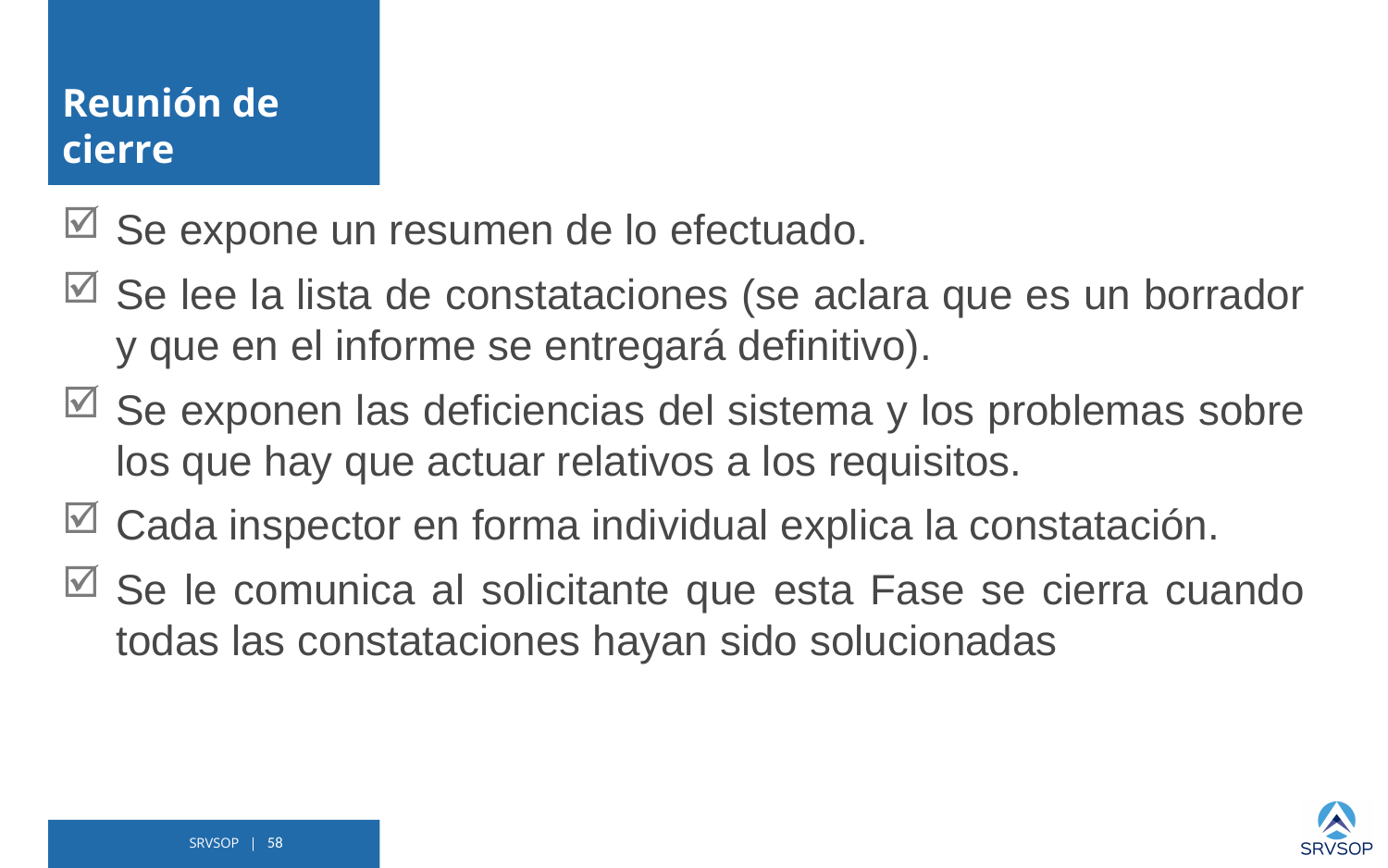

# Reunión de cierre
Se expone un resumen de lo efectuado.
Se lee la lista de constataciones (se aclara que es un borrador y que en el informe se entregará definitivo).
Se exponen las deficiencias del sistema y los problemas sobre los que hay que actuar relativos a los requisitos.
Cada inspector en forma individual explica la constatación.
Se le comunica al solicitante que esta Fase se cierra cuando todas las constataciones hayan sido solucionadas